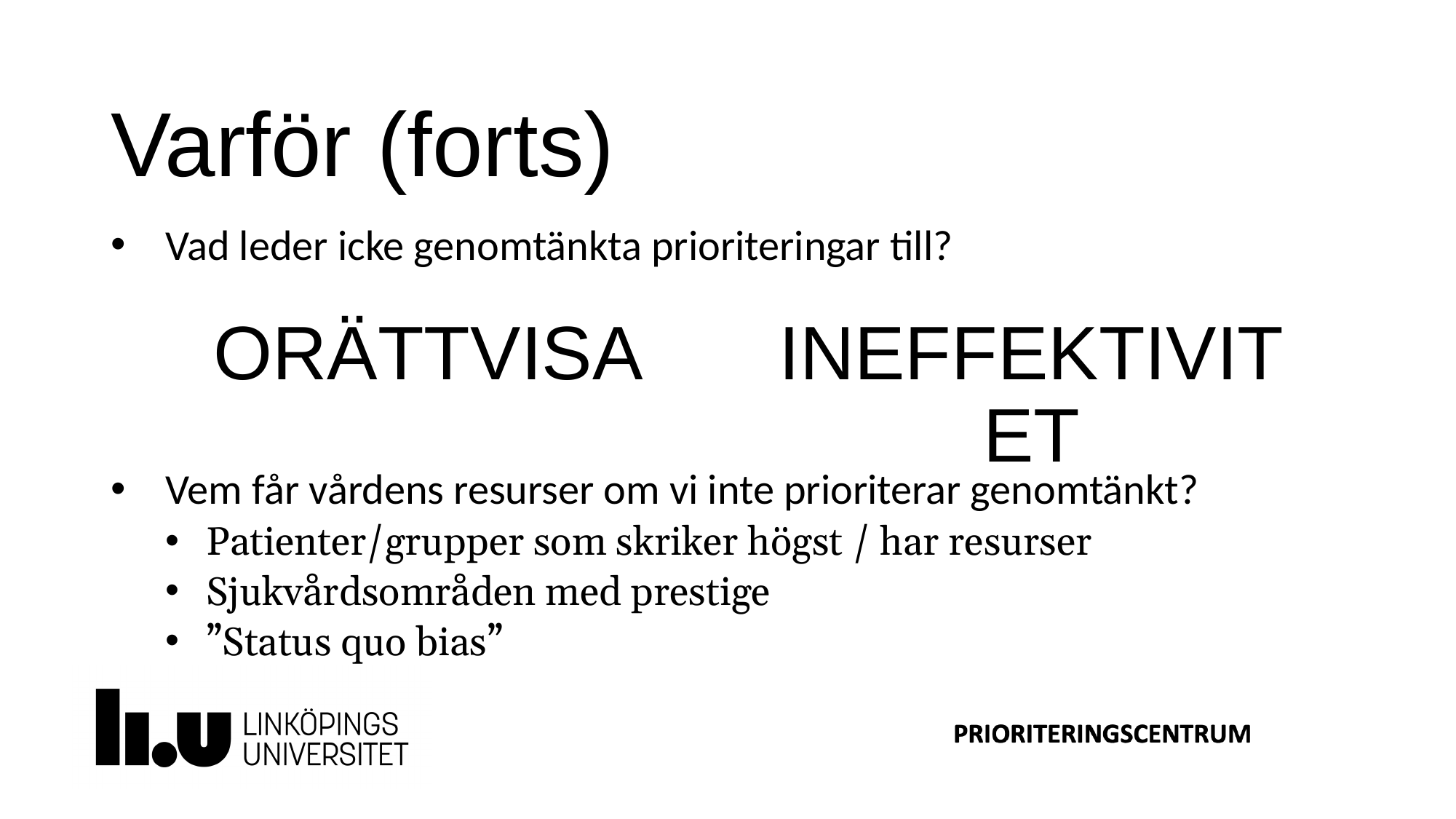

Varför (forts)
Vad leder icke genomtänkta prioriteringar till?

Vem får vårdens resurser om vi inte prioriterar genomtänkt?
Patienter/grupper som skriker högst / har resurser
Sjukvårdsområden med prestige
”Status quo bias”
INEFFEKTIVITET
ORÄTTVISA